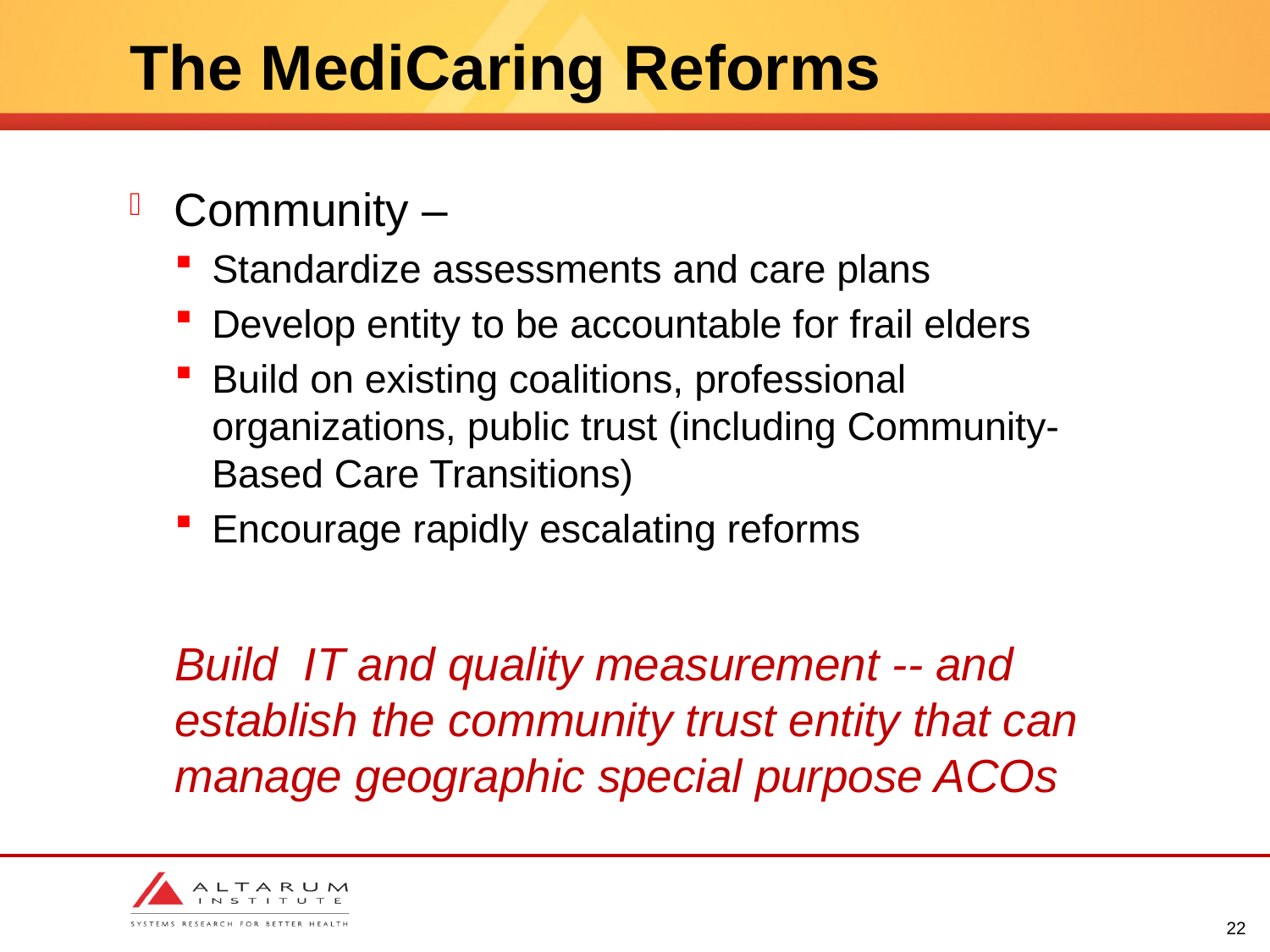

# The MediCaring Reforms
Community –
Standardize assessments and care plans
Develop entity to be accountable for frail elders
Build on existing coalitions, professional organizations, public trust (including Community-Based Care Transitions)
Encourage rapidly escalating reforms

Build  IT and quality measurement -- and establish the community trust entity that can manage geographic special purpose ACOs